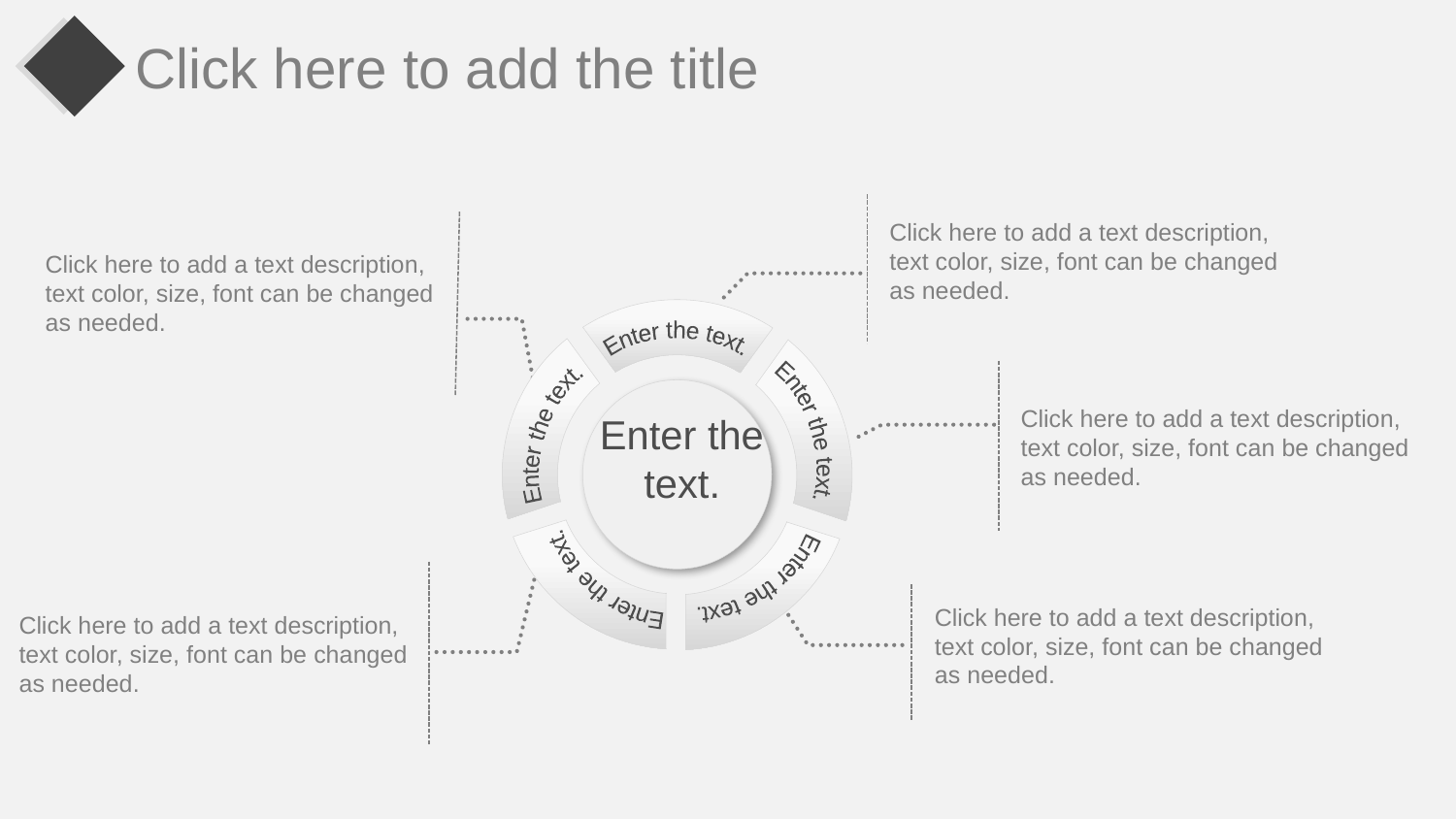

Click here to add the title

Click here to add a text description, text color, size, font can be changed as needed.
Click here to add a text description, text color, size, font can be changed as needed.

Enter the text.

Enter the text.

Enter the text.

Enter the text.

Enter the text.

Enter the text.

Click here to add a text description, text color, size, font can be changed as needed.

Click here to add a text description, text color, size, font can be changed as needed.
Click here to add a text description, text color, size, font can be changed as needed.